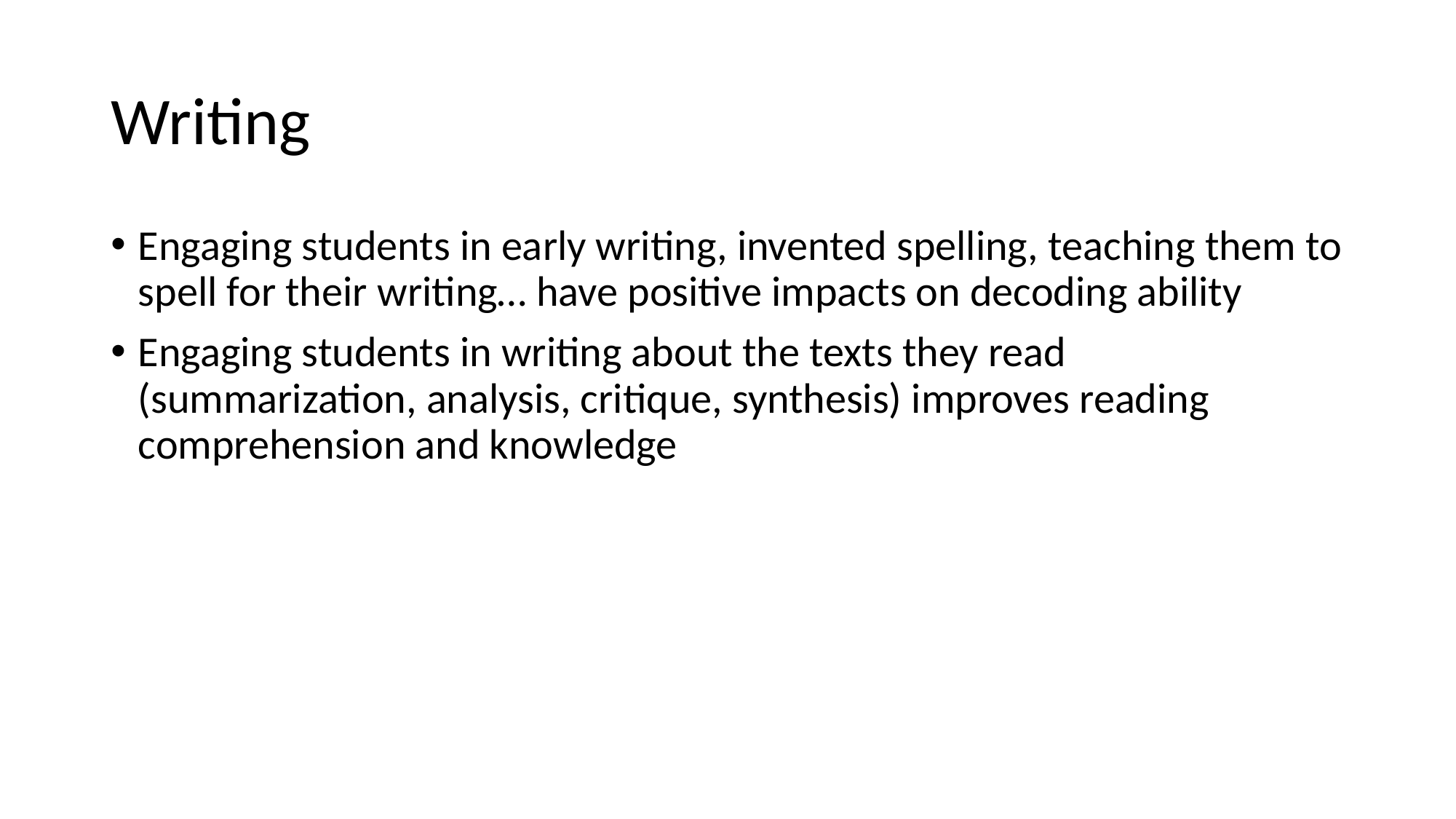

# Writing
Engaging students in early writing, invented spelling, teaching them to spell for their writing… have positive impacts on decoding ability
Engaging students in writing about the texts they read (summarization, analysis, critique, synthesis) improves reading comprehension and knowledge